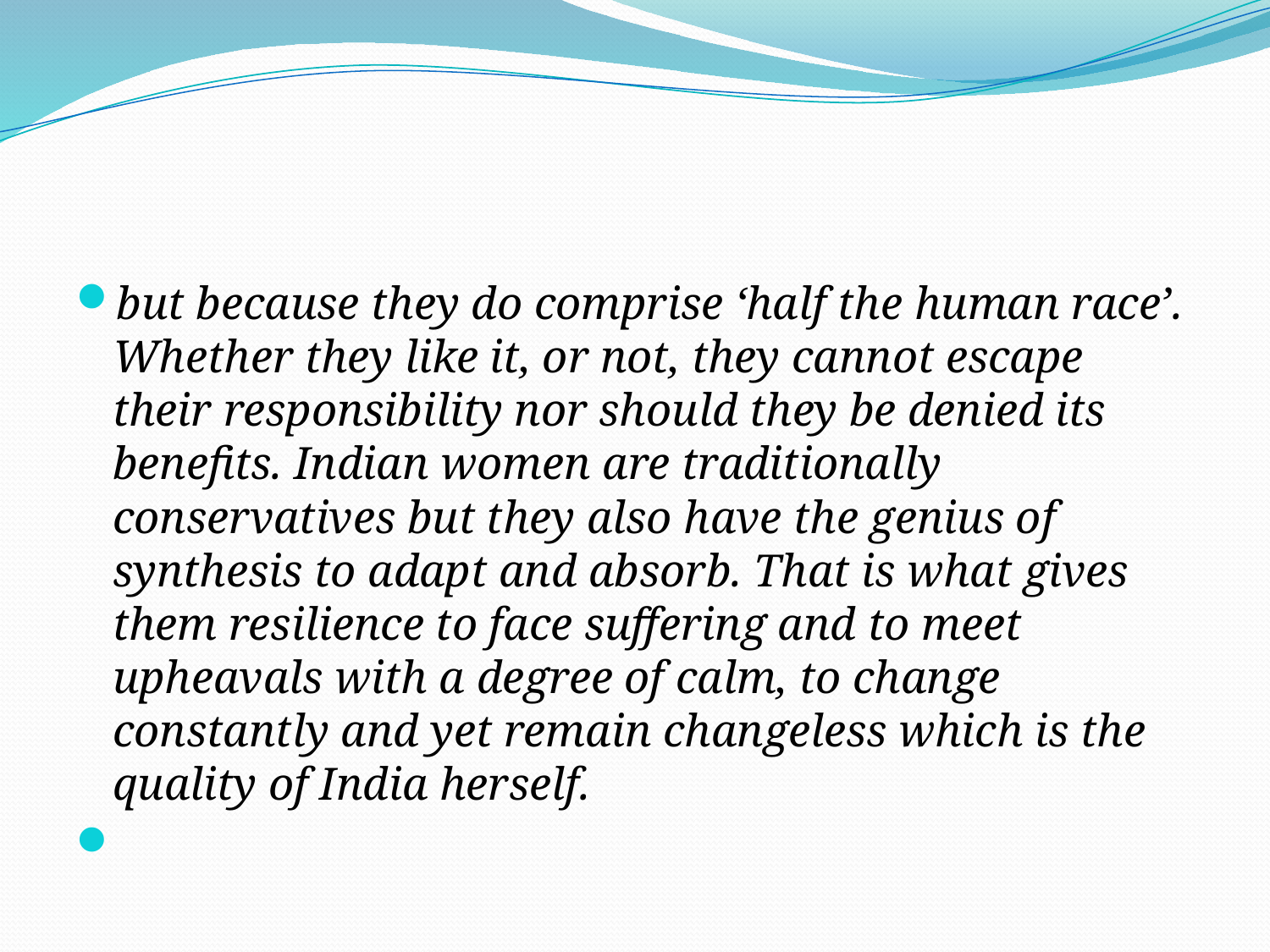

#
but because they do comprise ‘half the human race’. Whether they like it, or not, they cannot escape their responsibility nor should they be denied its benefits. Indian women are traditionally conservatives but they also have the genius of synthesis to adapt and absorb. That is what gives them resilience to face suffering and to meet upheavals with a degree of calm, to change constantly and yet remain changeless which is the quality of India herself.